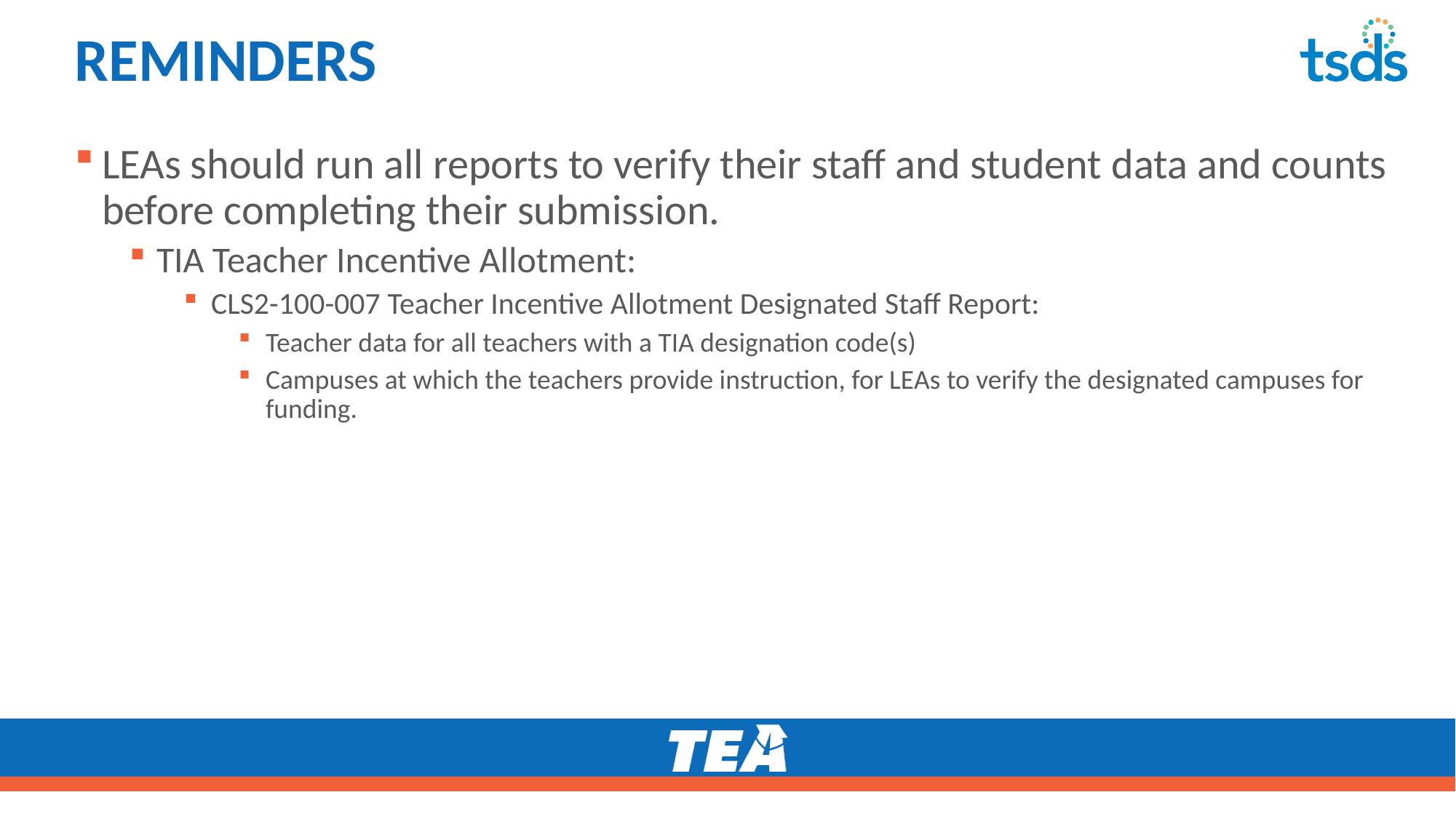

# REMINDERS
LEAs should run all reports to verify their staff and student data and counts before completing their submission.
TIA Teacher Incentive Allotment:
CLS2-100-007 Teacher Incentive Allotment Designated Staff Report:
Teacher data for all teachers with a TIA designation code(s)
Campuses at which the teachers provide instruction, for LEAs to verify the designated campuses for funding.